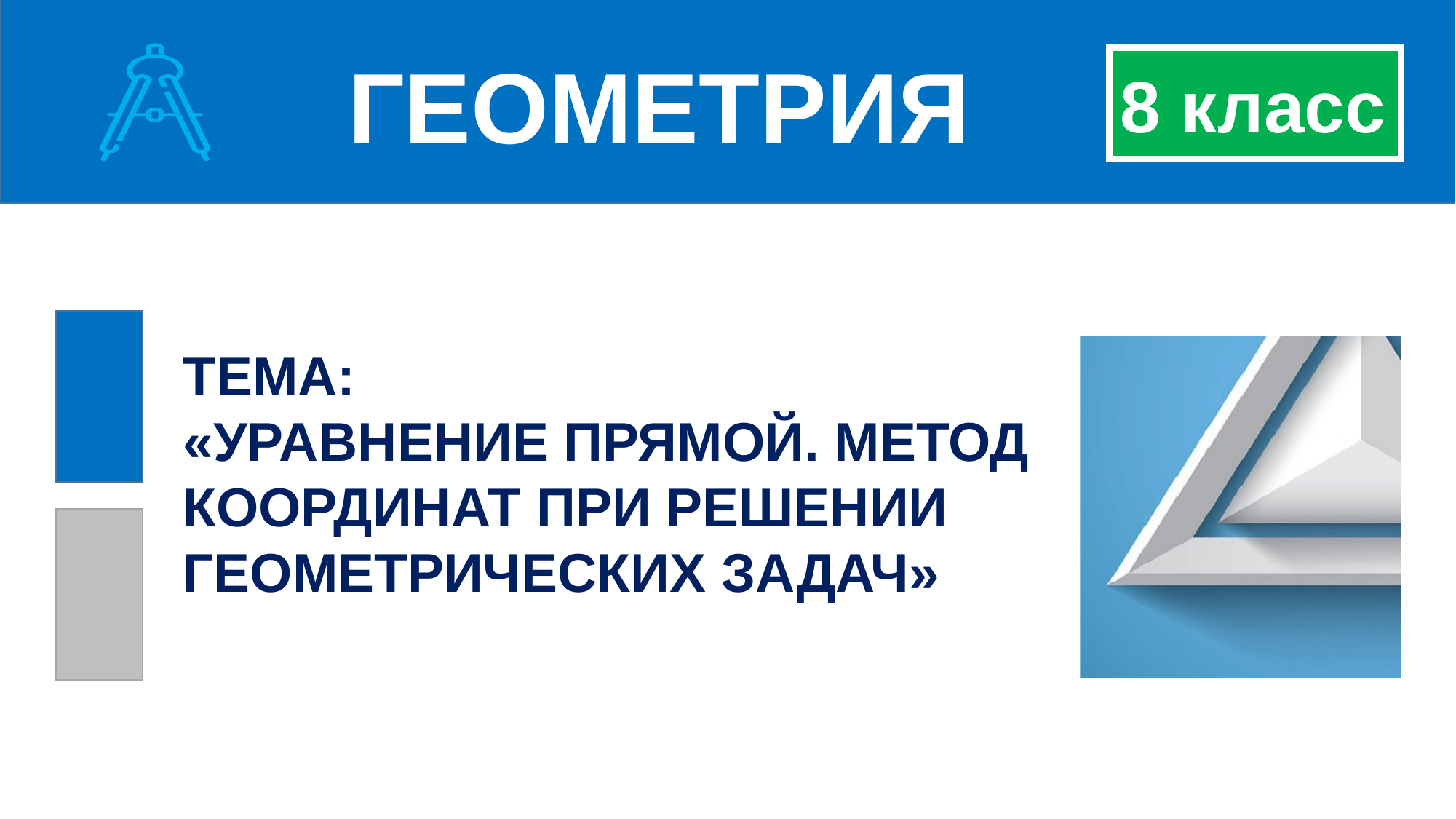

ГЕОМЕТРИЯ

8 класс

ТЕМА:
«УРАВНЕНИЕ ПРЯМОЙ. МЕТОД КООРДИНАТ ПРИ РЕШЕНИИ ГЕОМЕТРИЧЕСКИХ ЗАДАЧ»